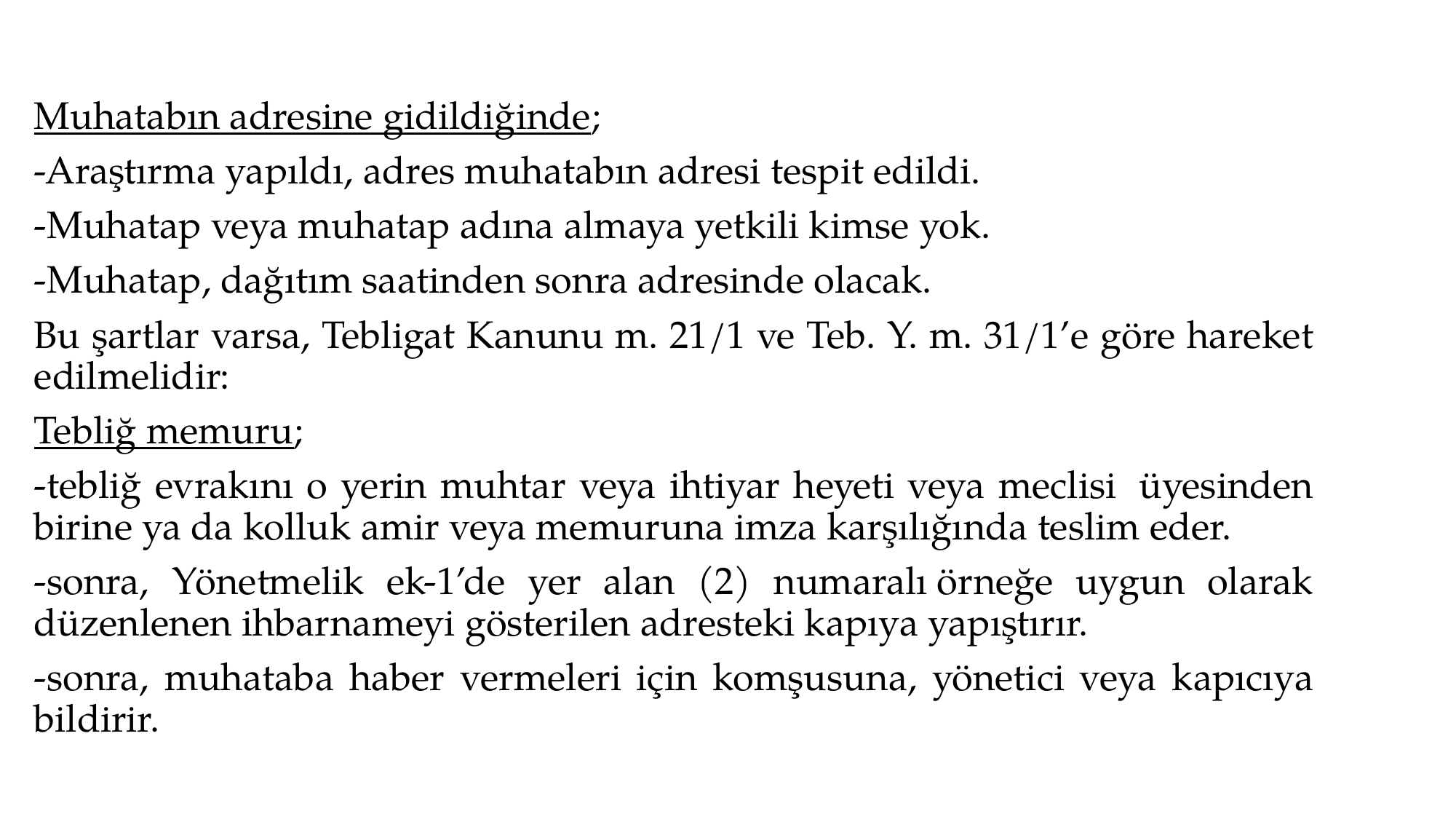

Muhatabın adresine gidildiğinde;
-Araştırma yapıldı, adres muhatabın adresi tespit edildi.
-Muhatap veya muhatap adına almaya yetkili kimse yok.
-Muhatap, dağıtım saatinden sonra adresinde olacak.
Bu şartlar varsa, Tebligat Kanunu m. 21/1 ve Teb. Y. m. 31/1’e göre hareket edilmelidir:
Tebliğ memuru;
-tebliğ evrakını o yerin muhtar veya ihtiyar heyeti veya meclisi  üyesinden birine ya da kolluk amir veya memuruna imza karşılığında teslim eder.
-sonra, Yönetmelik ek-1’de yer alan (2) numaralı örneğe uygun olarak düzenlenen ihbarnameyi gösterilen adresteki kapıya yapıştırır.
-sonra, muhataba haber vermeleri için komşusuna, yönetici veya kapıcıya bildirir.